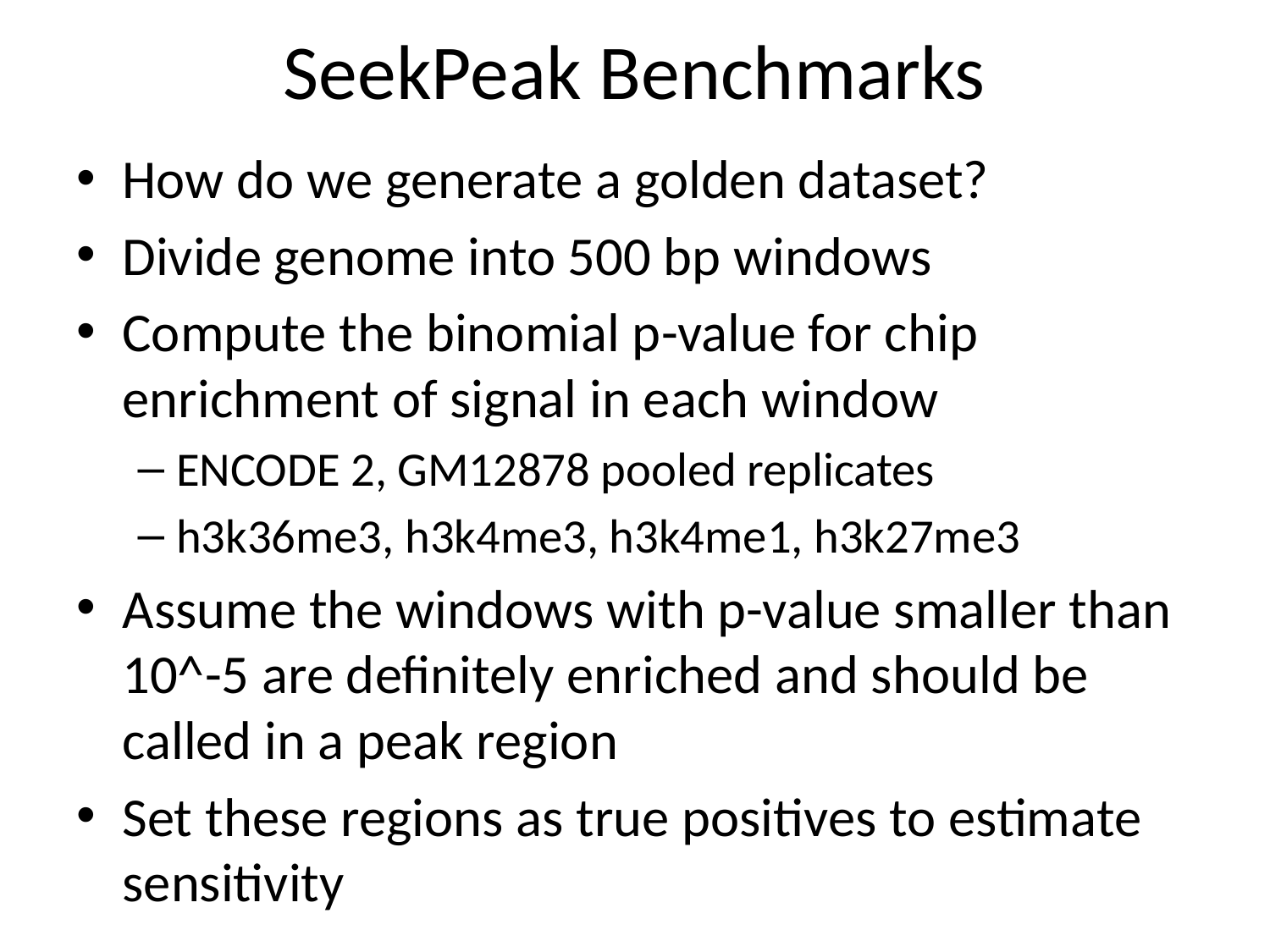

# SeekPeak Benchmarks
How do we generate a golden dataset?
Divide genome into 500 bp windows
Compute the binomial p-value for chip enrichment of signal in each window
ENCODE 2, GM12878 pooled replicates
h3k36me3, h3k4me3, h3k4me1, h3k27me3
Assume the windows with p-value smaller than 10^-5 are definitely enriched and should be called in a peak region
Set these regions as true positives to estimate sensitivity